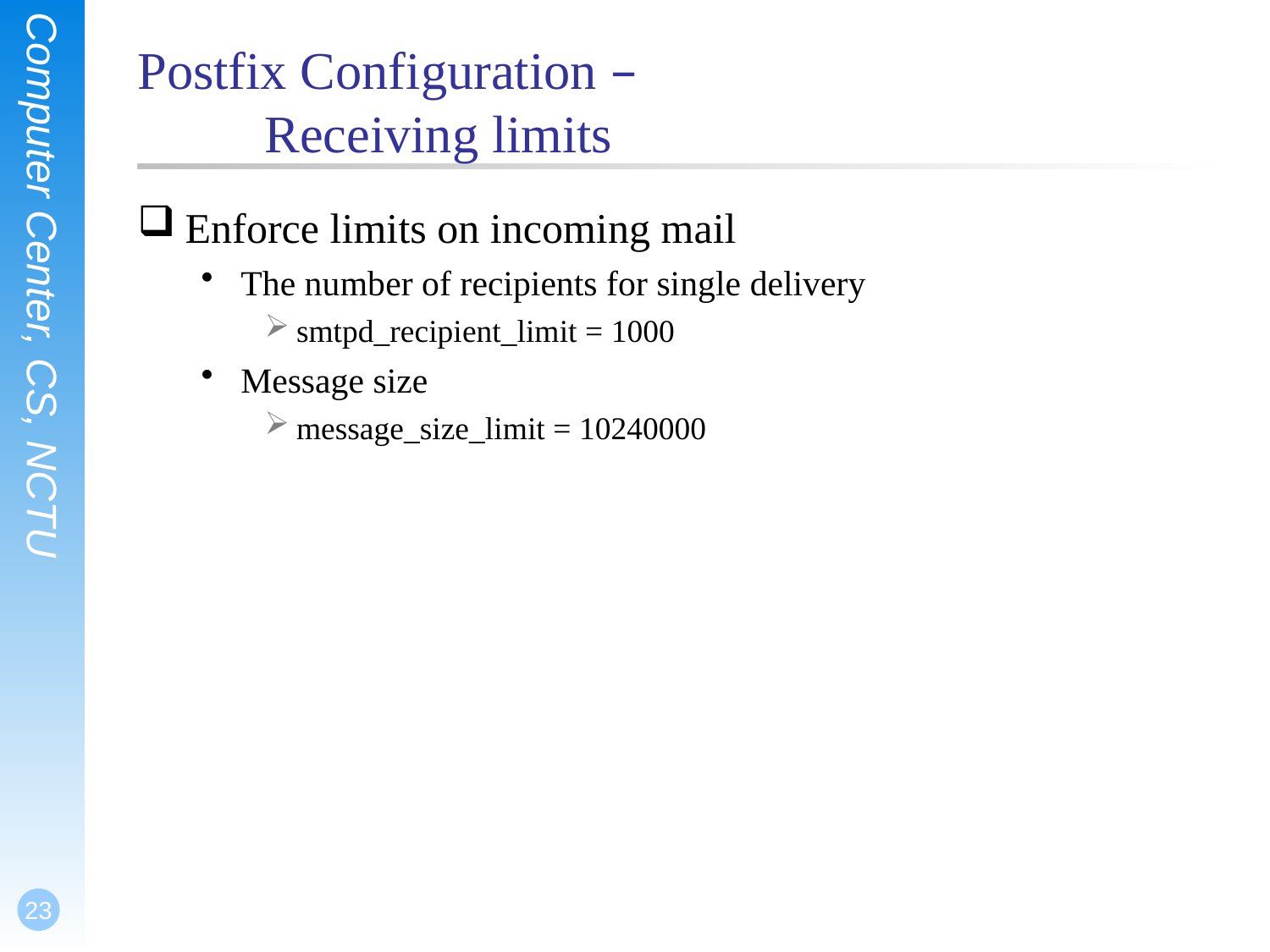

# Postfix Configuration – Receiving limits
Enforce limits on incoming mail
The number of recipients for single delivery
smtpd_recipient_limit = 1000
Message size
message_size_limit = 10240000